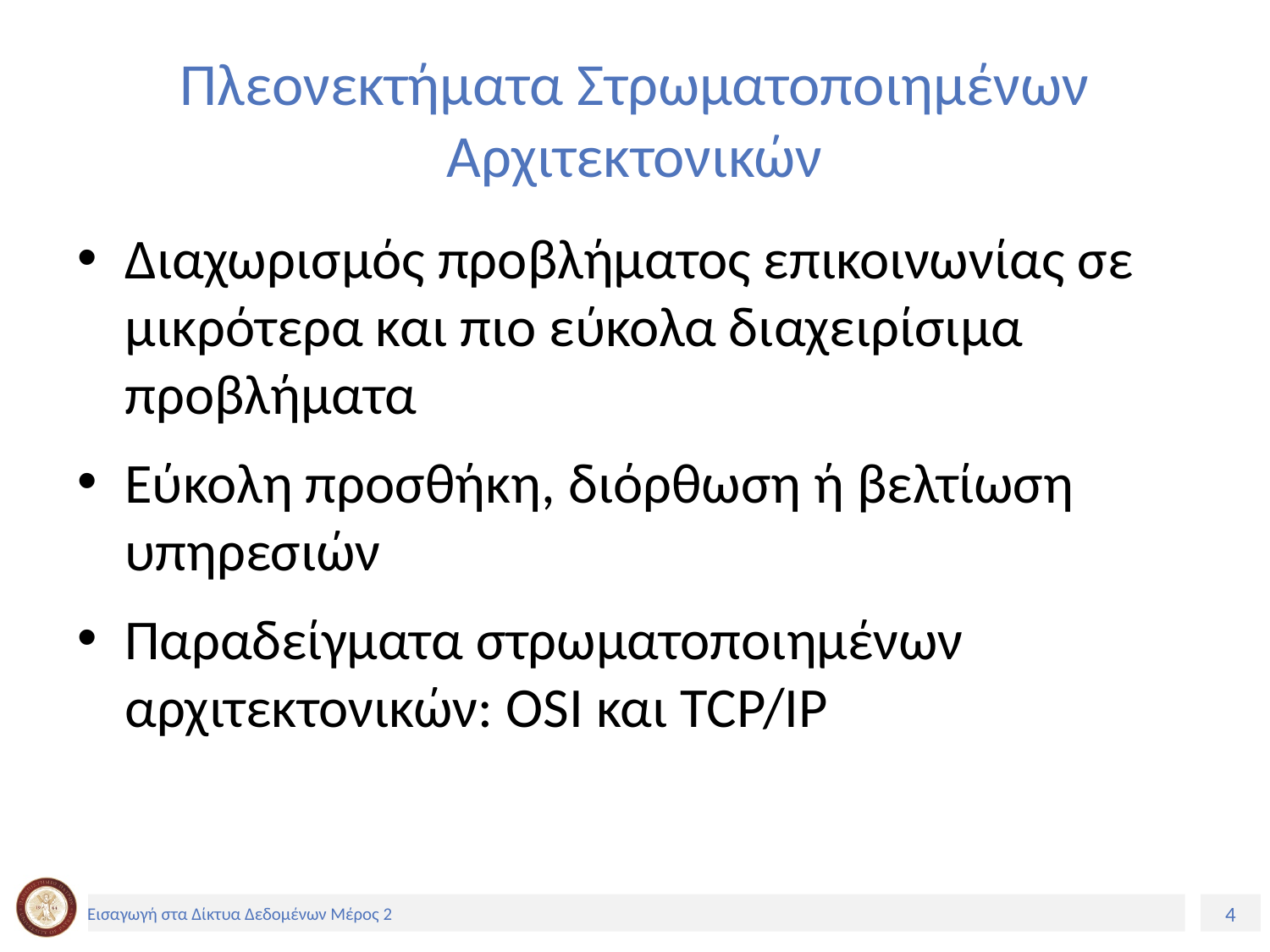

# Πλεονεκτήματα Στρωματοποιημένων Αρχιτεκτονικών
Διαχωρισμός προβλήματος επικοινωνίας σε μικρότερα και πιο εύκολα διαχειρίσιμα προβλήματα
Εύκολη προσθήκη, διόρθωση ή βελτίωση υπηρεσιών
Παραδείγματα στρωματοποιημένων αρχιτεκτονικών: OSI και TCP/IP